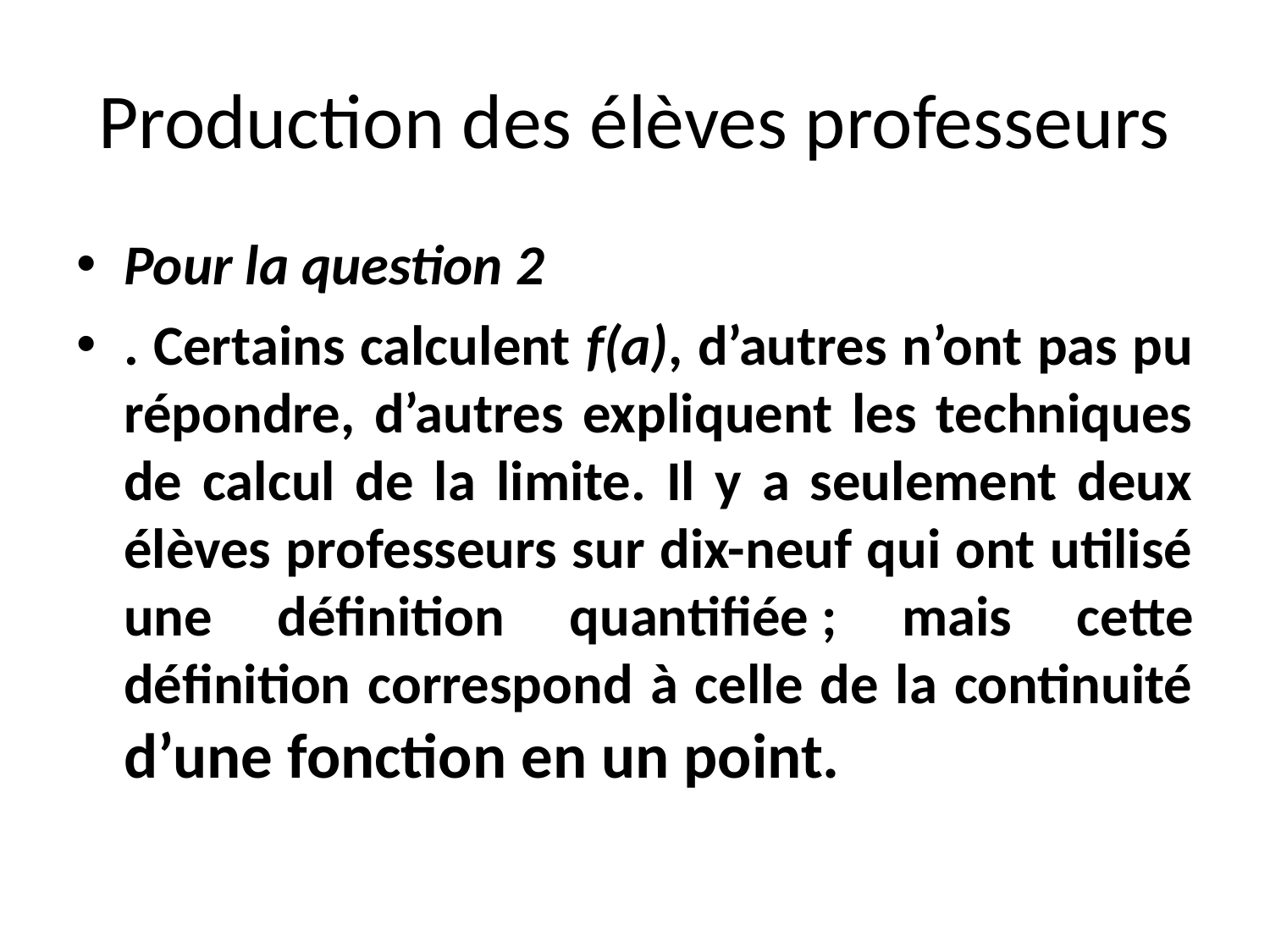

# Production des élèves professeurs
Pour la question 2
. Certains calculent f(a), d’autres n’ont pas pu répondre, d’autres expliquent les techniques de calcul de la limite. Il y a seulement deux élèves professeurs sur dix-neuf qui ont utilisé une définition quantifiée ; mais cette définition correspond à celle de la continuité d’une fonction en un point.